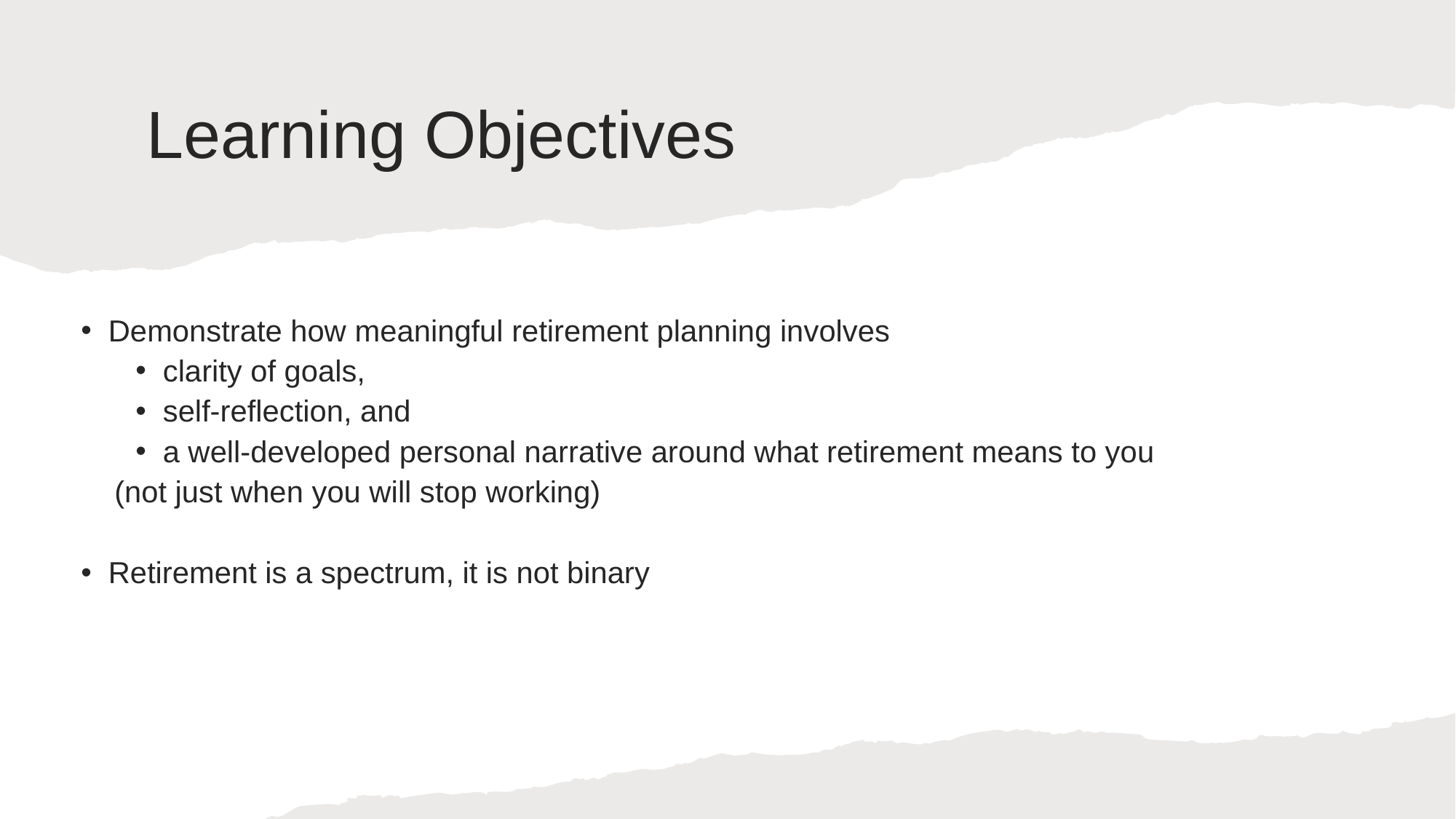

# Learning Objectives
Demonstrate how meaningful retirement planning involves
clarity of goals,
self-reflection, and
a well-developed personal narrative around what retirement means to you
    (not just when you will stop working)

Retirement is a spectrum, it is not binary